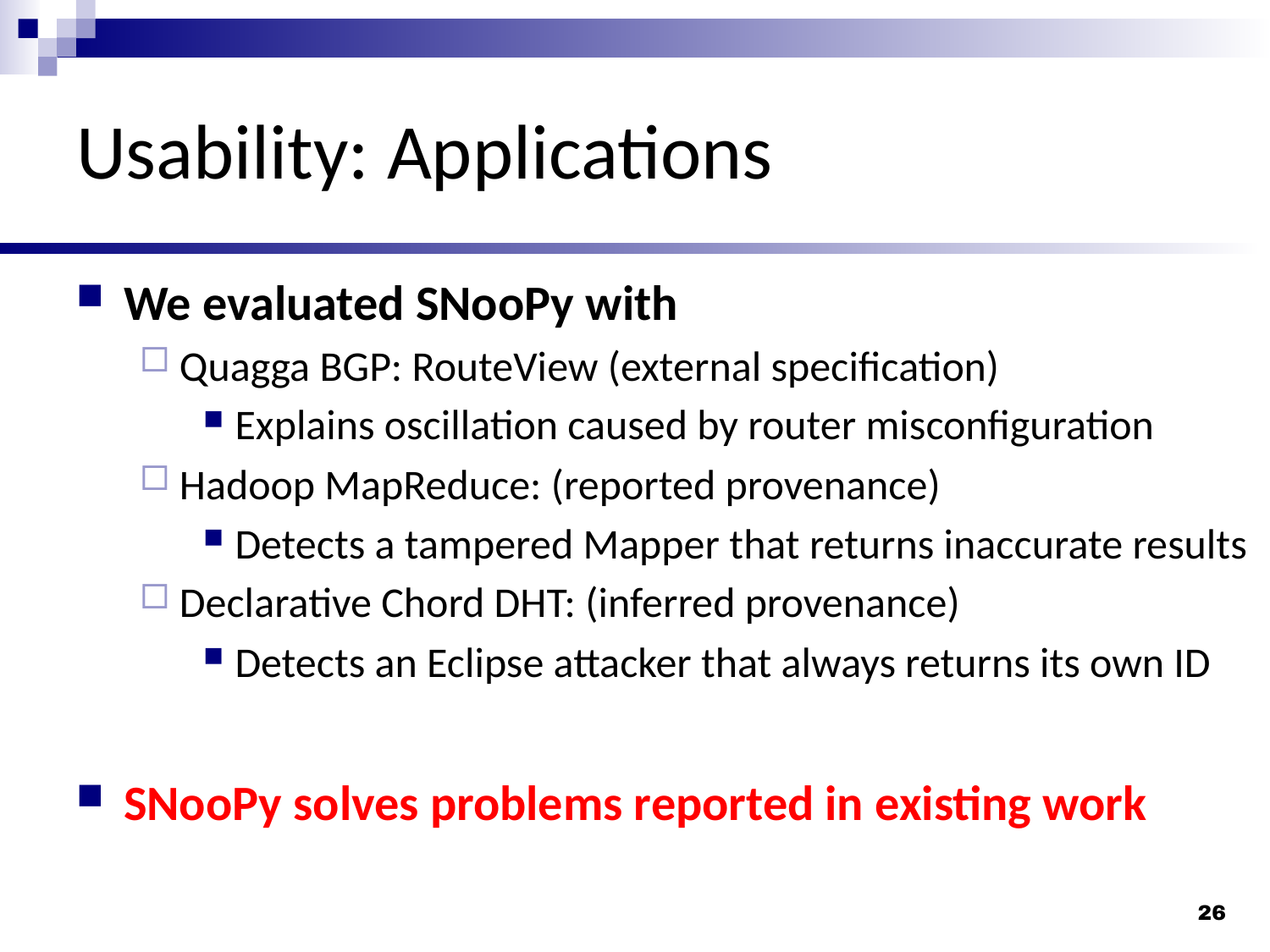

# Usability: Applications
We evaluated SNooPy with
Quagga BGP: RouteView (external specification)
Explains oscillation caused by router misconfiguration
Hadoop MapReduce: (reported provenance)
Detects a tampered Mapper that returns inaccurate results
Declarative Chord DHT: (inferred provenance)
Detects an Eclipse attacker that always returns its own ID

SNooPy solves problems reported in existing work
26